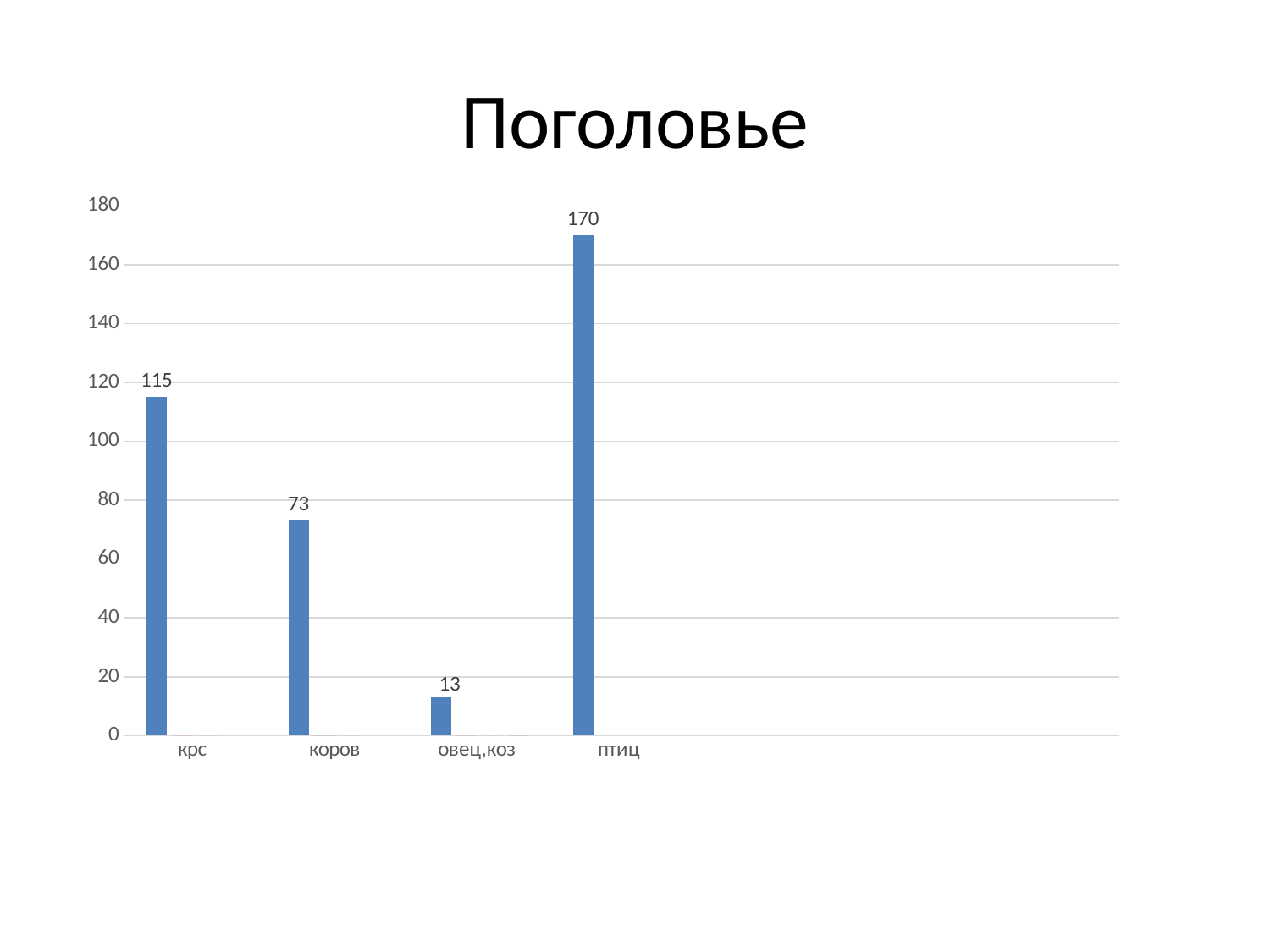

# Поголовье

### Chart

| Category |  5 |  2 |  3 |  4 |
|---|---|---|---|---|
| крс  | 115.0 | 0.0 | 0.0 | None |
| коров  | 73.0 | 0.0 | 0.0 | None |
| овец,коз  | 13.0 | 0.0 | 0.0 | 0.0 |
| птиц  | 170.0 | None | None | None |